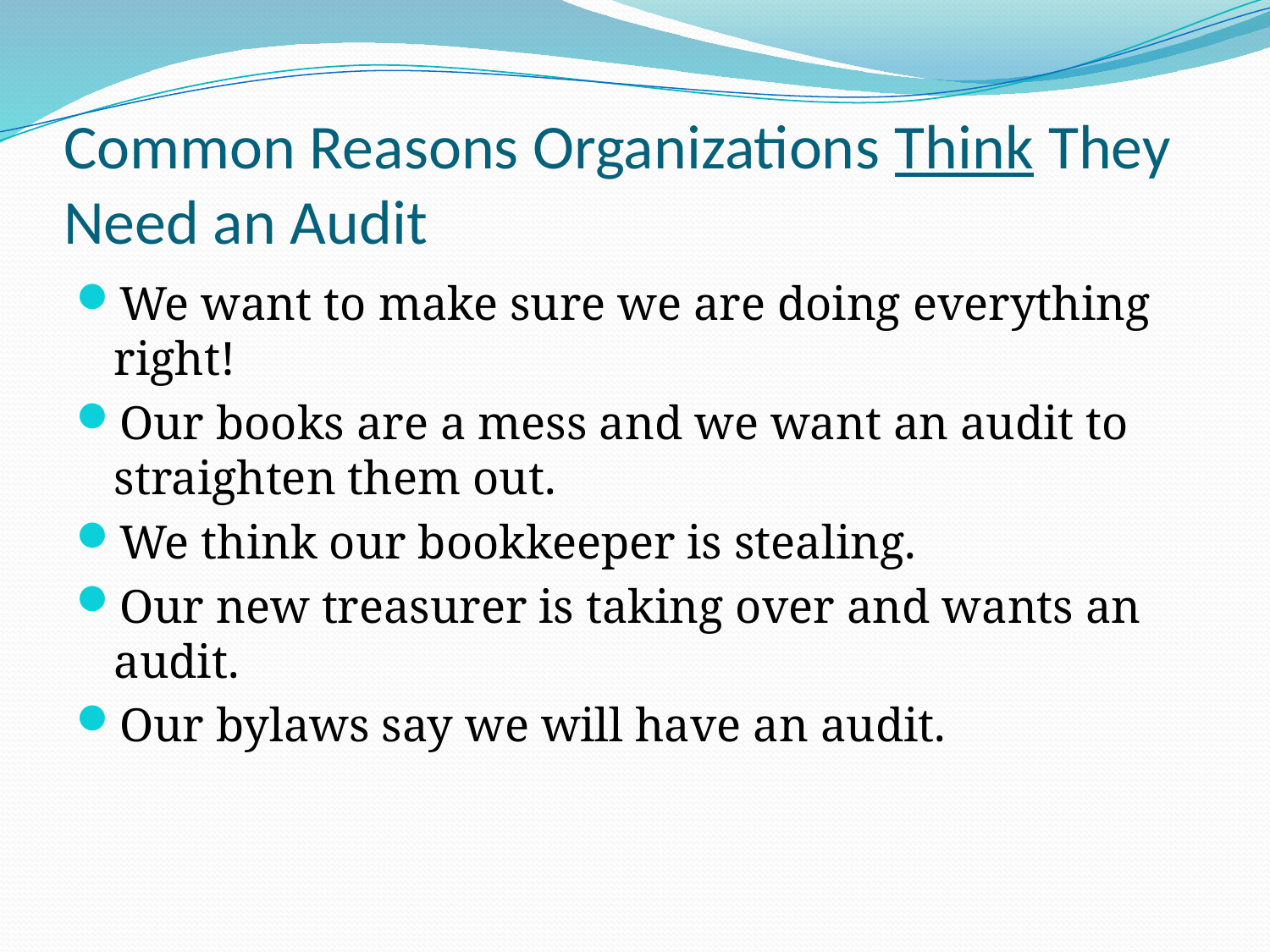

# Common Reasons Organizations Think They Need an Audit
We want to make sure we are doing everything right!
Our books are a mess and we want an audit to straighten them out.
We think our bookkeeper is stealing.
Our new treasurer is taking over and wants an audit.
Our bylaws say we will have an audit.